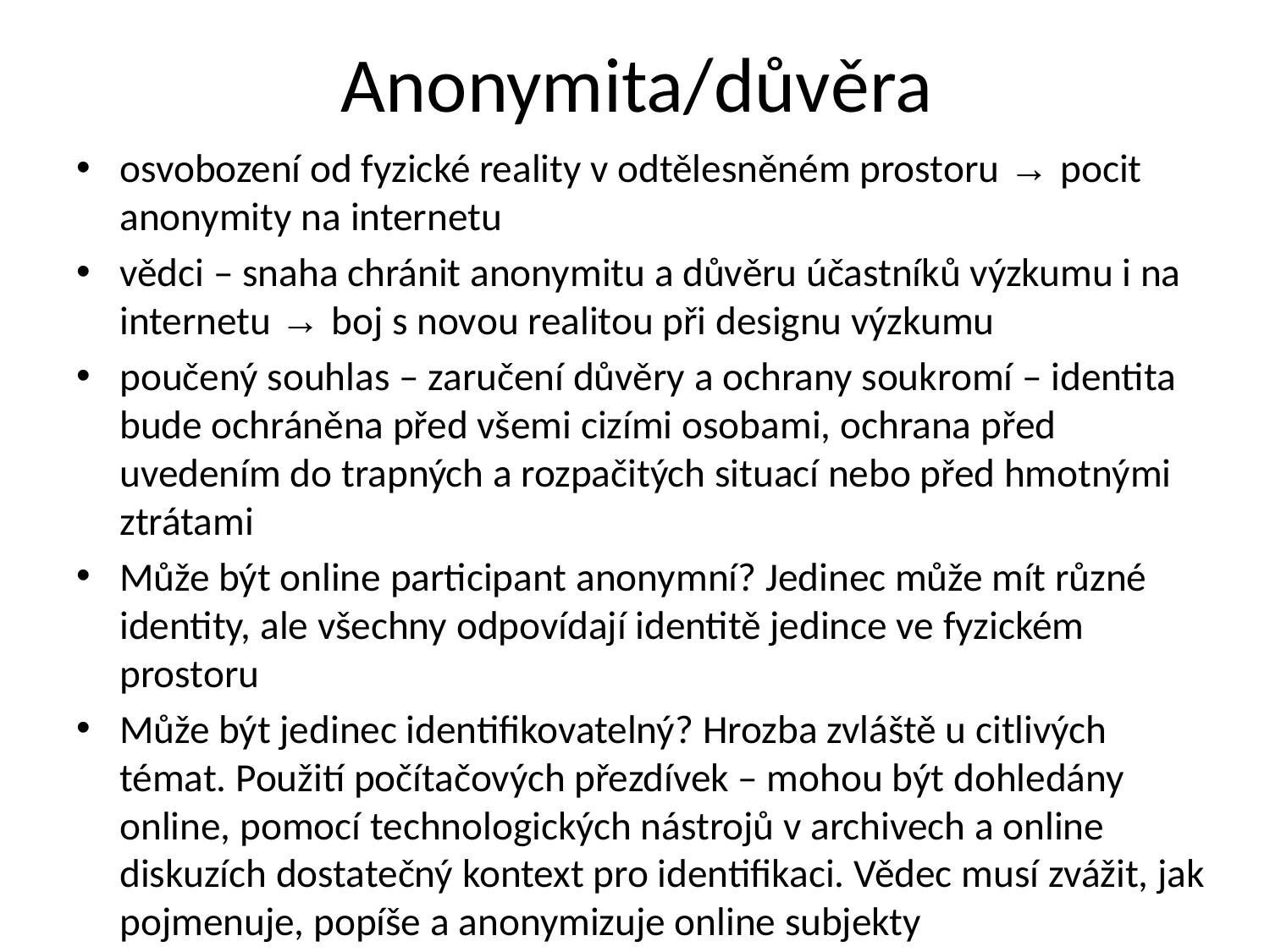

# Anonymita/důvěra
osvobození od fyzické reality v odtělesněném prostoru → pocit anonymity na internetu
vědci – snaha chránit anonymitu a důvěru účastníků výzkumu i na internetu → boj s novou realitou při designu výzkumu
poučený souhlas – zaručení důvěry a ochrany soukromí – identita bude ochráněna před všemi cizími osobami, ochrana před uvedením do trapných a rozpačitých situací nebo před hmotnými ztrátami
Může být online participant anonymní? Jedinec může mít různé identity, ale všechny odpovídají identitě jedince ve fyzickém prostoru
Může být jedinec identifikovatelný? Hrozba zvláště u citlivých témat. Použití počítačových přezdívek – mohou být dohledány online, pomocí technologických nástrojů v archivech a online diskuzích dostatečný kontext pro identifikaci. Vědec musí zvážit, jak pojmenuje, popíše a anonymizuje online subjekty